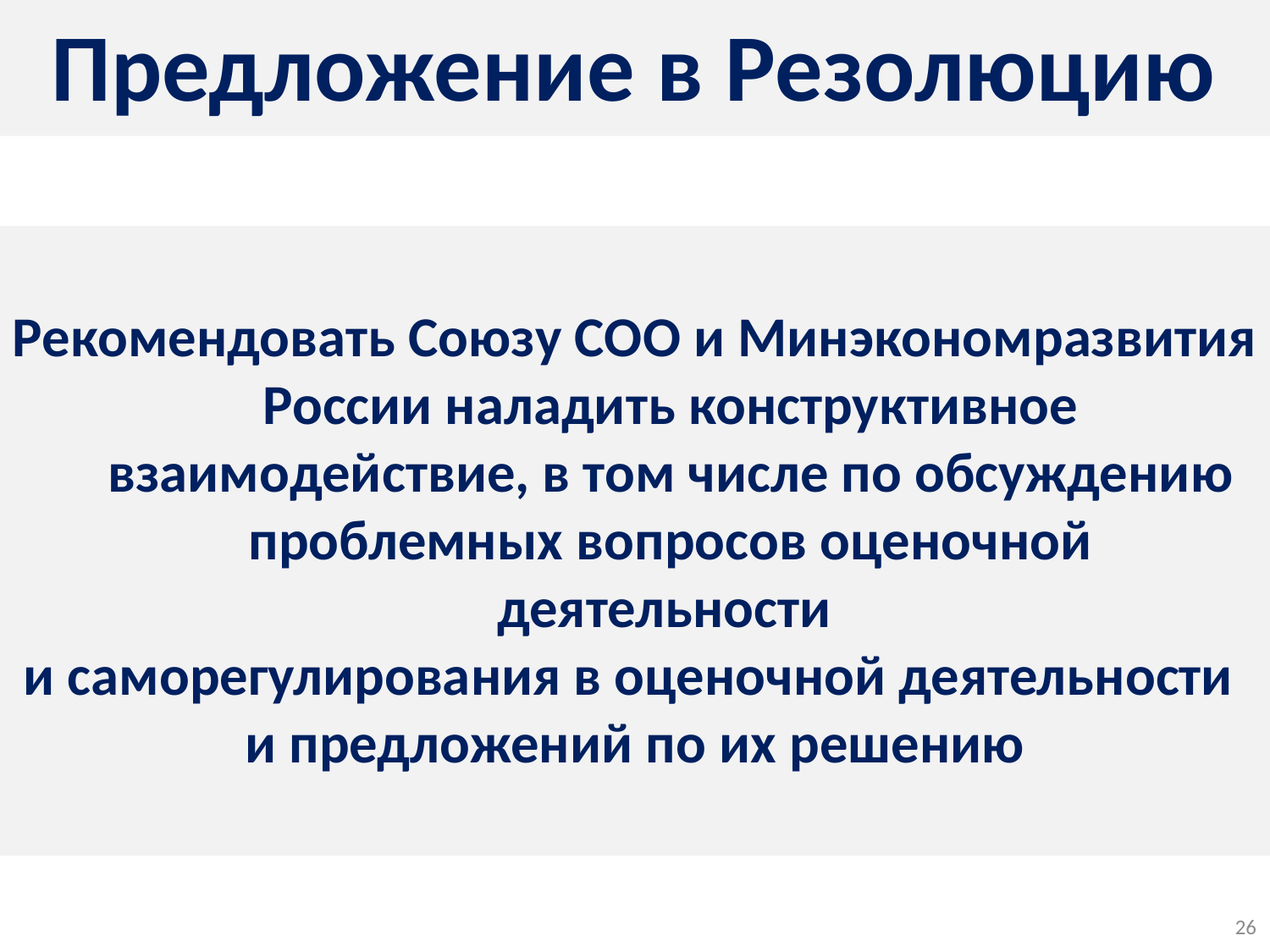

Предложение в Резолюцию

Рекомендовать Союзу СОО и Минэкономразвития России наладить конструктивное взаимодействие, в том числе по обсуждению проблемных вопросов оценочной деятельности
и саморегулирования в оценочной деятельности
и предложений по их решению

26